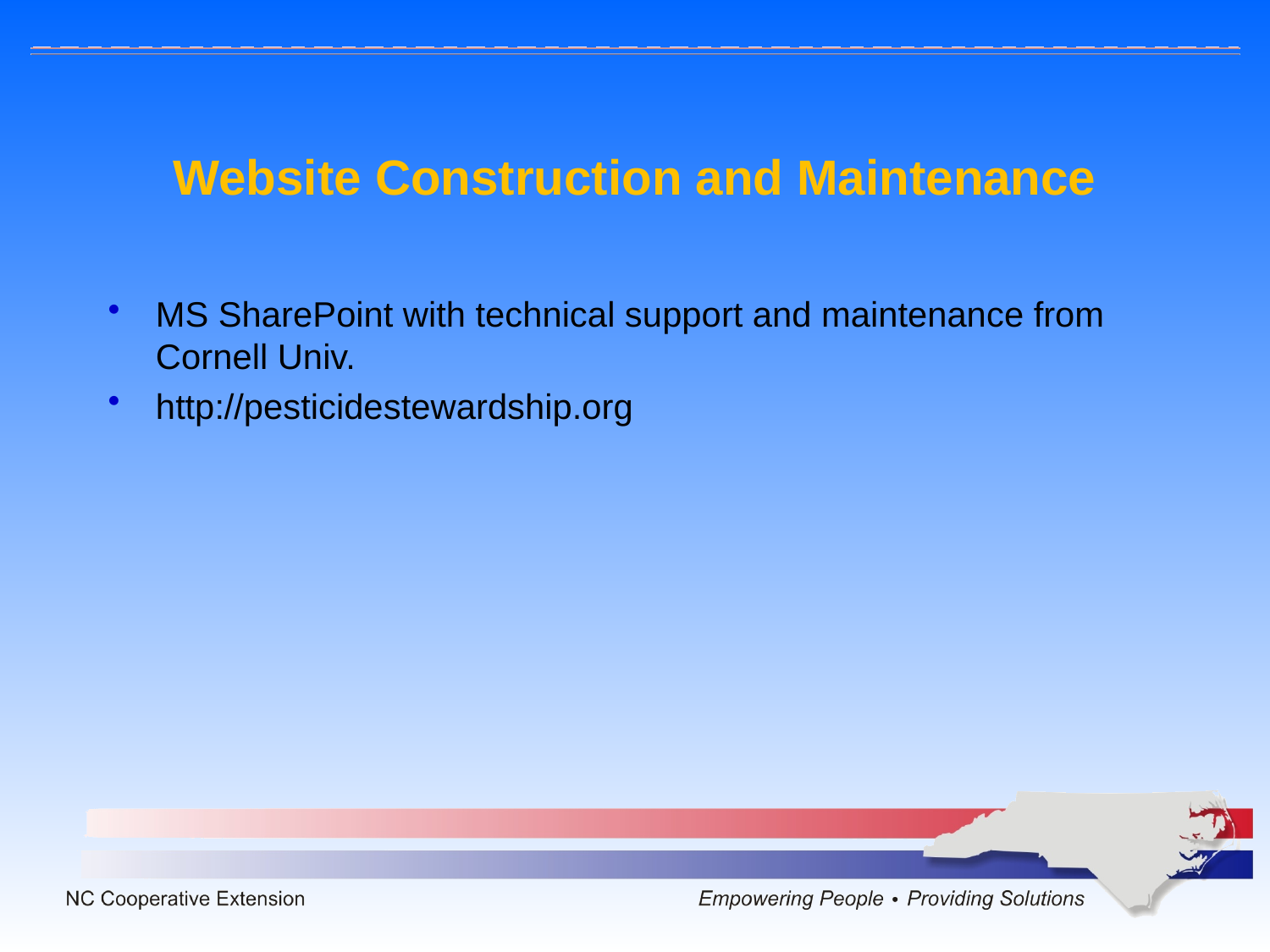

# Website Construction and Maintenance
MS SharePoint with technical support and maintenance from Cornell Univ.
http://pesticidestewardship.org